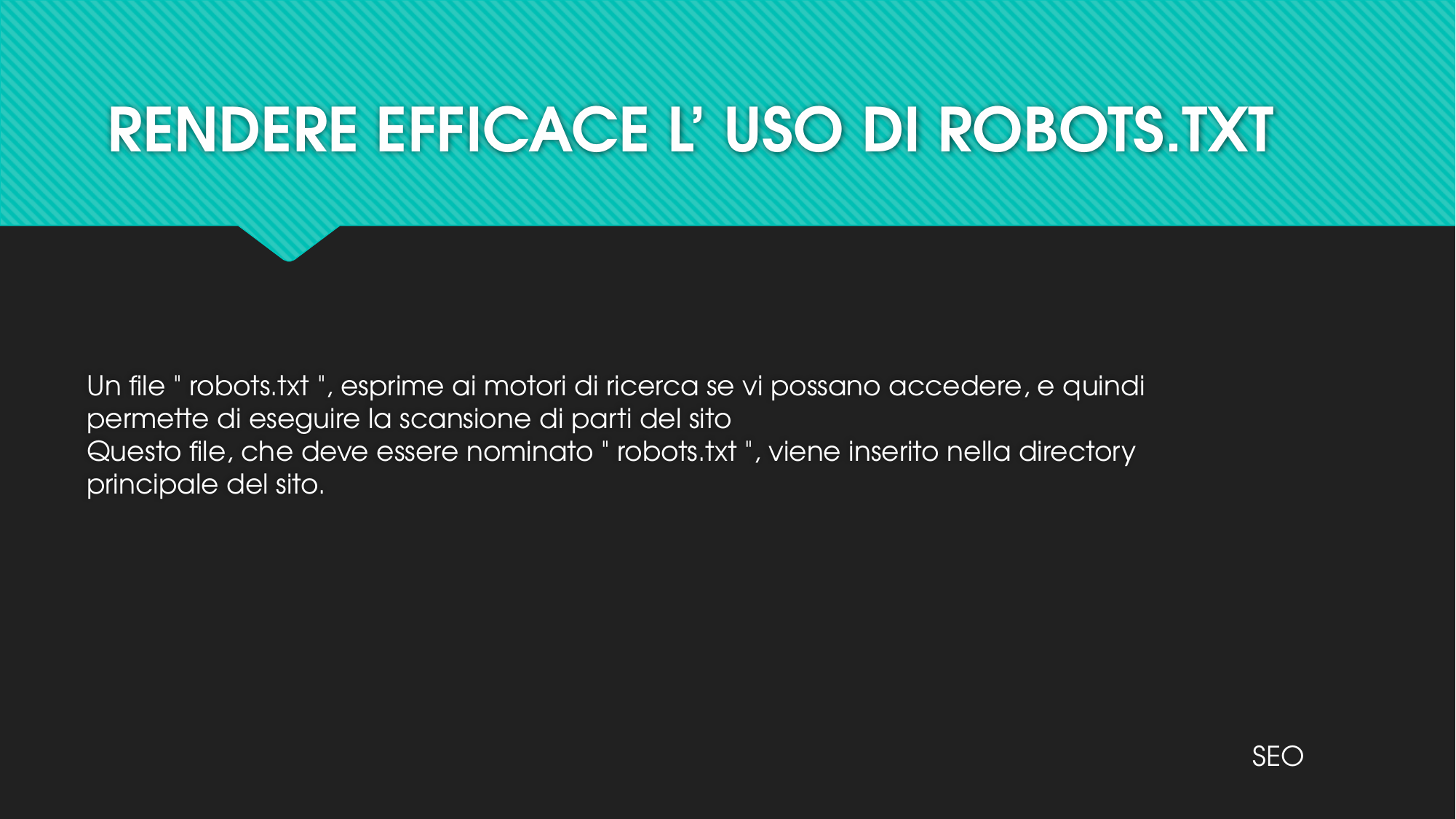

# RENDERE EFFICACE L’ USO DI ROBOTS.TXT

Un file " robots.txt ", esprime ai motori di ricerca se vi possano accedere, e quindi permette di eseguire la scansione di parti del sito
Questo file, che deve essere nominato " robots.txt ", viene inserito nella directory principale del sito.

.
SEO